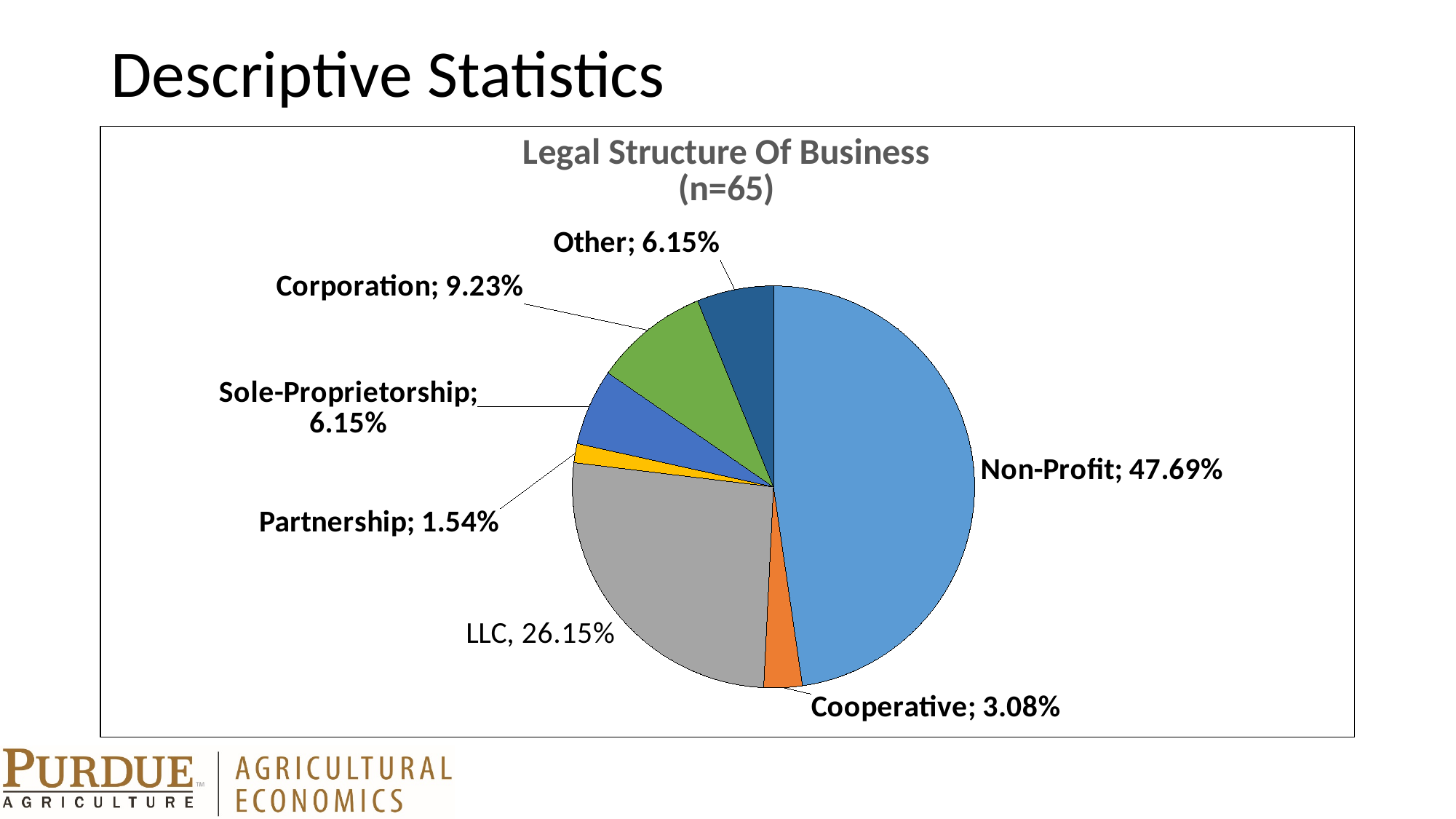

# Descriptive Statistics

### Chart: Legal Structure Of Business
(n=65)

| Category |  |
|---|---|
| Non-Profit | 0.4769 |
| Cooperative | 0.0308 |
| LLC | 0.2615 |
| Partnership | 0.0154 |
| Sole-Proprietorship | 0.0615 |
| Corporation | 0.0923 |
| Other | 0.0615 |